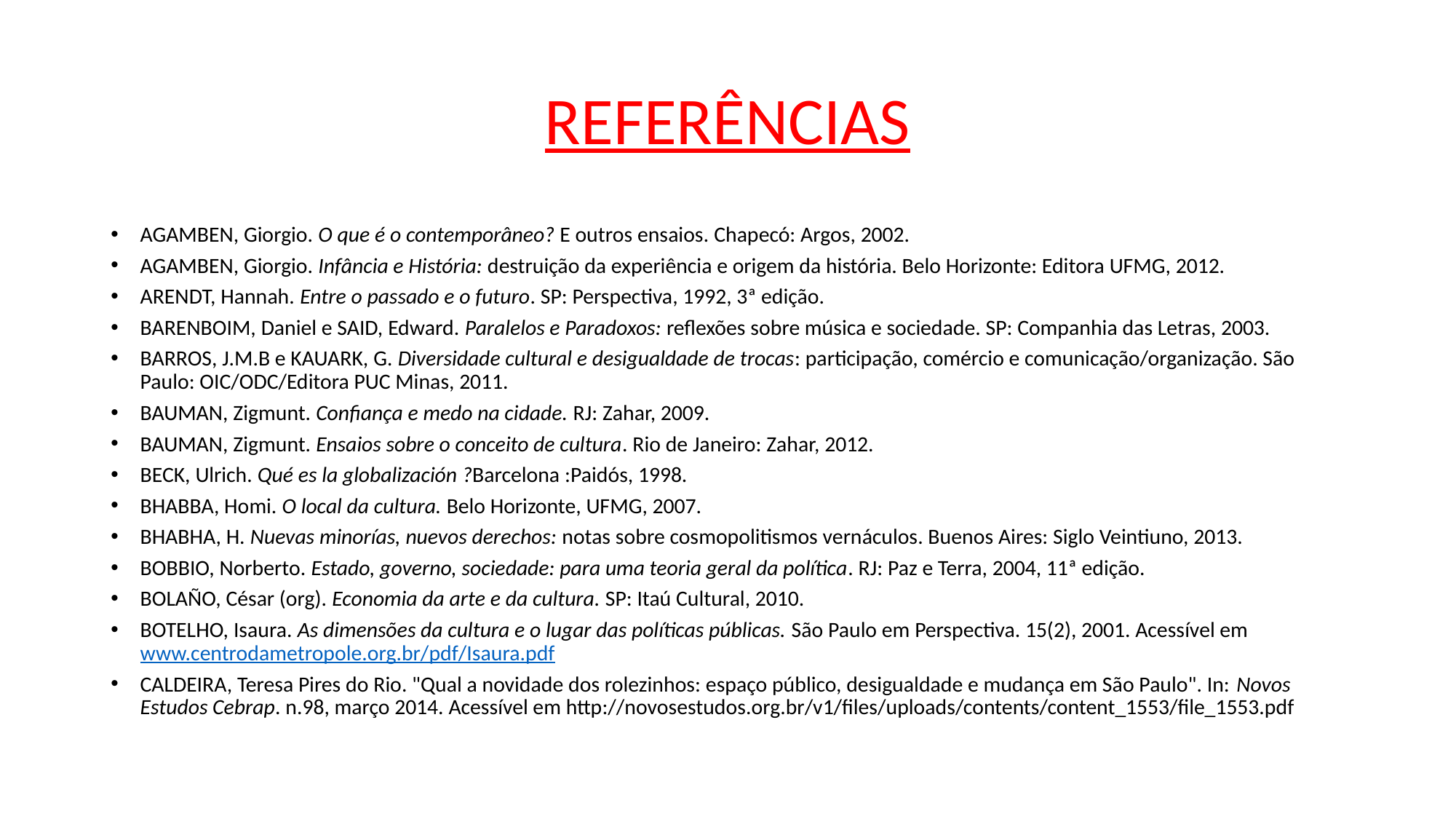

# REFERÊNCIAS
AGAMBEN, Giorgio. O que é o contemporâneo? E outros ensaios. Chapecó: Argos, 2002.
AGAMBEN, Giorgio. Infância e História: destruição da experiência e origem da história. Belo Horizonte: Editora UFMG, 2012.
ARENDT, Hannah. Entre o passado e o futuro. SP: Perspectiva, 1992, 3ª edição.
BARENBOIM, Daniel e SAID, Edward. Paralelos e Paradoxos: reflexões sobre música e sociedade. SP: Companhia das Letras, 2003.
BARROS, J.M.B e KAUARK, G. Diversidade cultural e desigualdade de trocas: participação, comércio e comunicação/organização. São Paulo: OIC/ODC/Editora PUC Minas, 2011.
BAUMAN, Zigmunt. Confiança e medo na cidade. RJ: Zahar, 2009.
BAUMAN, Zigmunt. Ensaios sobre o conceito de cultura. Rio de Janeiro: Zahar, 2012.
BECK, Ulrich. Qué es la globalización ?Barcelona :Paidós, 1998.
BHABBA, Homi. O local da cultura. Belo Horizonte, UFMG, 2007.
BHABHA, H. Nuevas minorías, nuevos derechos: notas sobre cosmopolitismos vernáculos. Buenos Aires: Siglo Veintiuno, 2013.
BOBBIO, Norberto. Estado, governo, sociedade: para uma teoria geral da política. RJ: Paz e Terra, 2004, 11ª edição.
BOLAÑO, César (org). Economia da arte e da cultura. SP: Itaú Cultural, 2010.
BOTELHO, Isaura. As dimensões da cultura e o lugar das políticas públicas. São Paulo em Perspectiva. 15(2), 2001. Acessível em www.centrodametropole.org.br/pdf/Isaura.pdf
CALDEIRA, Teresa Pires do Rio. "Qual a novidade dos rolezinhos: espaço público, desigualdade e mudança em São Paulo". In: Novos Estudos Cebrap. n.98, março 2014. Acessível em http://novosestudos.org.br/v1/files/uploads/contents/content_1553/file_1553.pdf